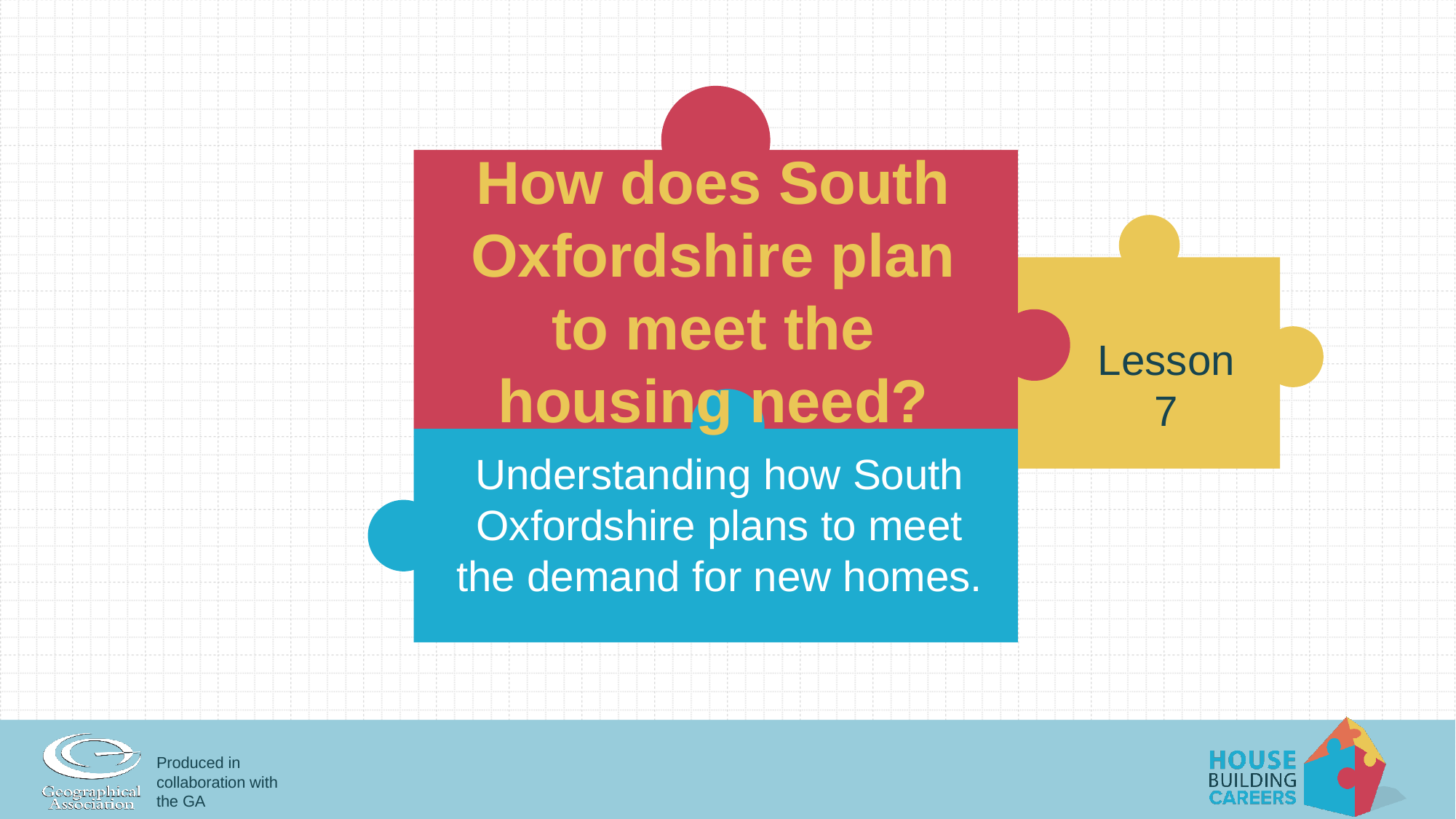

# How does South Oxfordshire plan to meet the housing need?
Lesson 7
Understanding how South Oxfordshire plans to meet the demand for new homes.